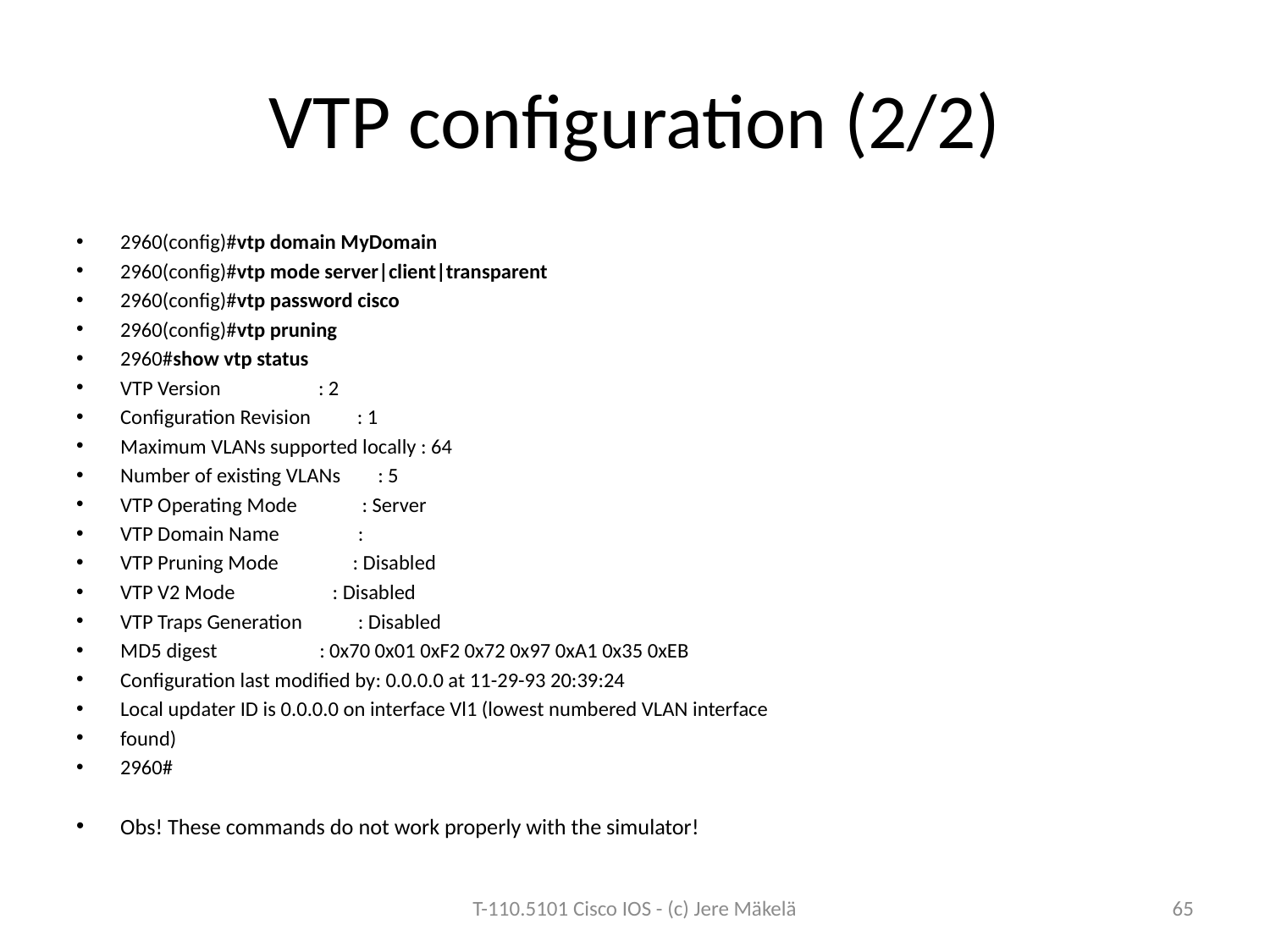

# VTP configuration (2/2)
2960(config)#vtp domain MyDomain
2960(config)#vtp mode server|client|transparent
2960(config)#vtp password cisco
2960(config)#vtp pruning
2960#show vtp status
VTP Version                     : 2
Configuration Revision          : 1
Maximum VLANs supported locally : 64
Number of existing VLANs        : 5
VTP Operating Mode              : Server
VTP Domain Name                 :
VTP Pruning Mode                : Disabled
VTP V2 Mode                     : Disabled
VTP Traps Generation            : Disabled
MD5 digest                      : 0x70 0x01 0xF2 0x72 0x97 0xA1 0x35 0xEB
Configuration last modified by: 0.0.0.0 at 11-29-93 20:39:24
Local updater ID is 0.0.0.0 on interface Vl1 (lowest numbered VLAN interface
found)
2960#

Obs! These commands do not work properly with the simulator!
T-110.5101 Cisco IOS - (c) Jere Mäkelä
65